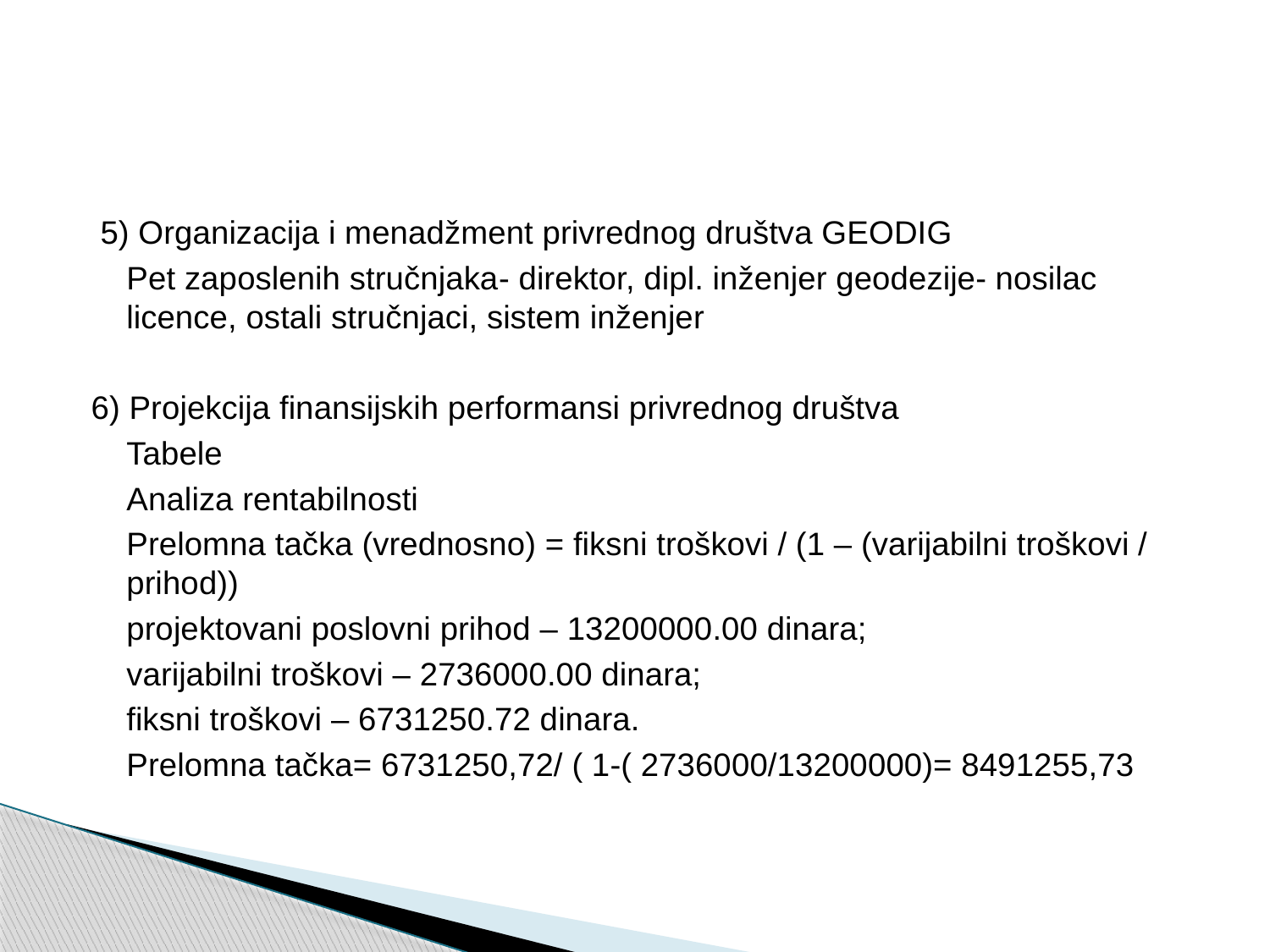

5) Organizacija i menadžment privrednog društva GEODIG
	Pet zaposlenih stručnjaka- direktor, dipl. inženjer geodezije- nosilac licence, ostali stručnjaci, sistem inženjer

6) Projekcija finansijskih performansi privrednog društva
	Tabele
	Analiza rentabilnosti
	Prelomna tačka (vrednosno) = fiksni troškovi / (1 – (varijabilni troškovi / prihod))
	projektovani poslovni prihod – 13200000.00 dinara;
	varijabilni troškovi – 2736000.00 dinara;
	fiksni troškovi – 6731250.72 dinara.
	Prelomna tačka= 6731250,72/ ( 1-( 2736000/13200000)= 8491255,73